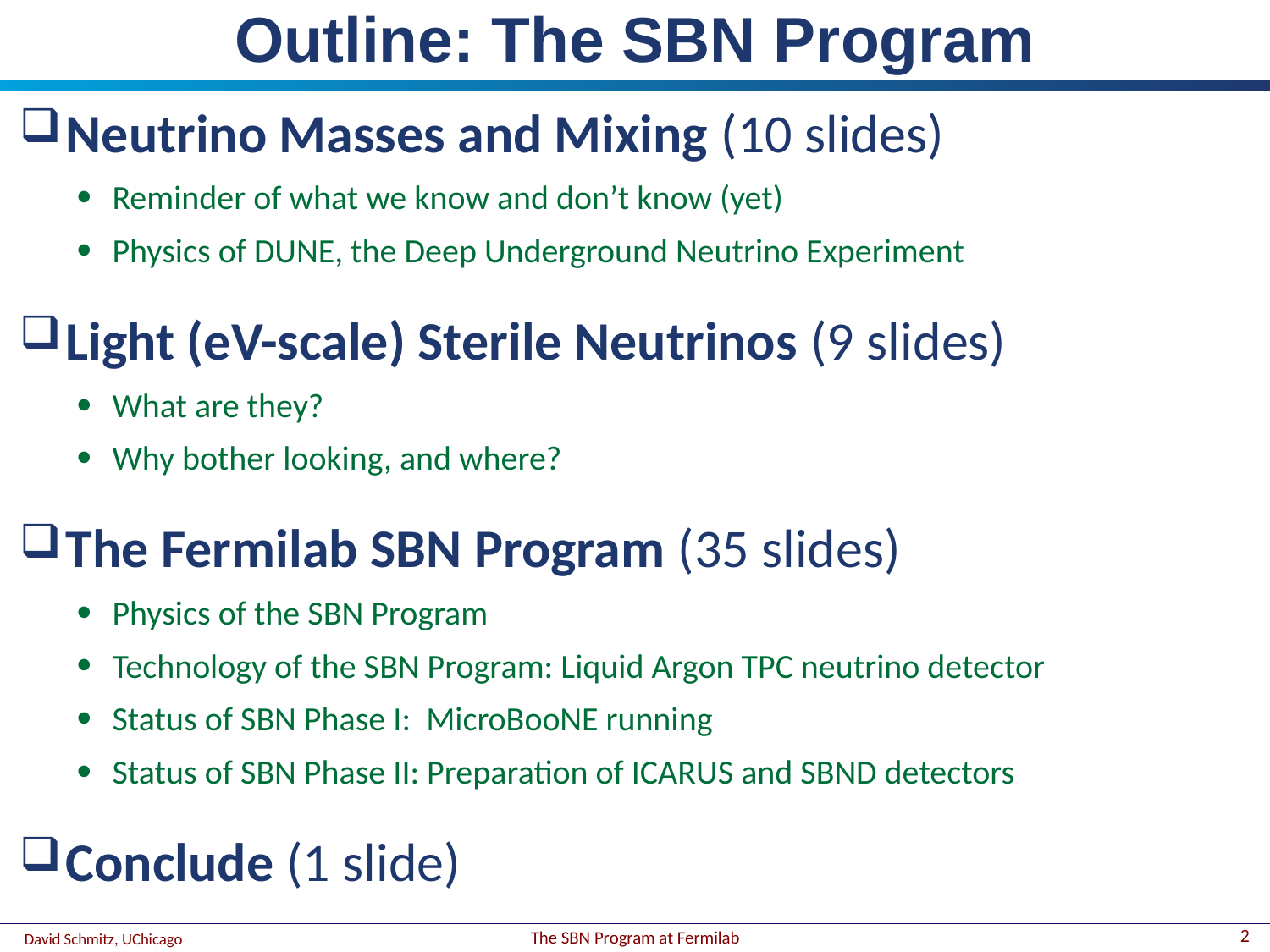

# Outline: The SBN Program
Neutrino Masses and Mixing (10 slides)
Reminder of what we know and don’t know (yet)
Physics of DUNE, the Deep Underground Neutrino Experiment
Light (eV-scale) Sterile Neutrinos (9 slides)
What are they?
Why bother looking, and where?
The Fermilab SBN Program (35 slides)
Physics of the SBN Program
Technology of the SBN Program: Liquid Argon TPC neutrino detector
Status of SBN Phase I:  MicroBooNE running
Status of SBN Phase II: Preparation of ICARUS and SBND detectors
Conclude (1 slide)
2
The SBN Program at Fermilab
David Schmitz, UChicago